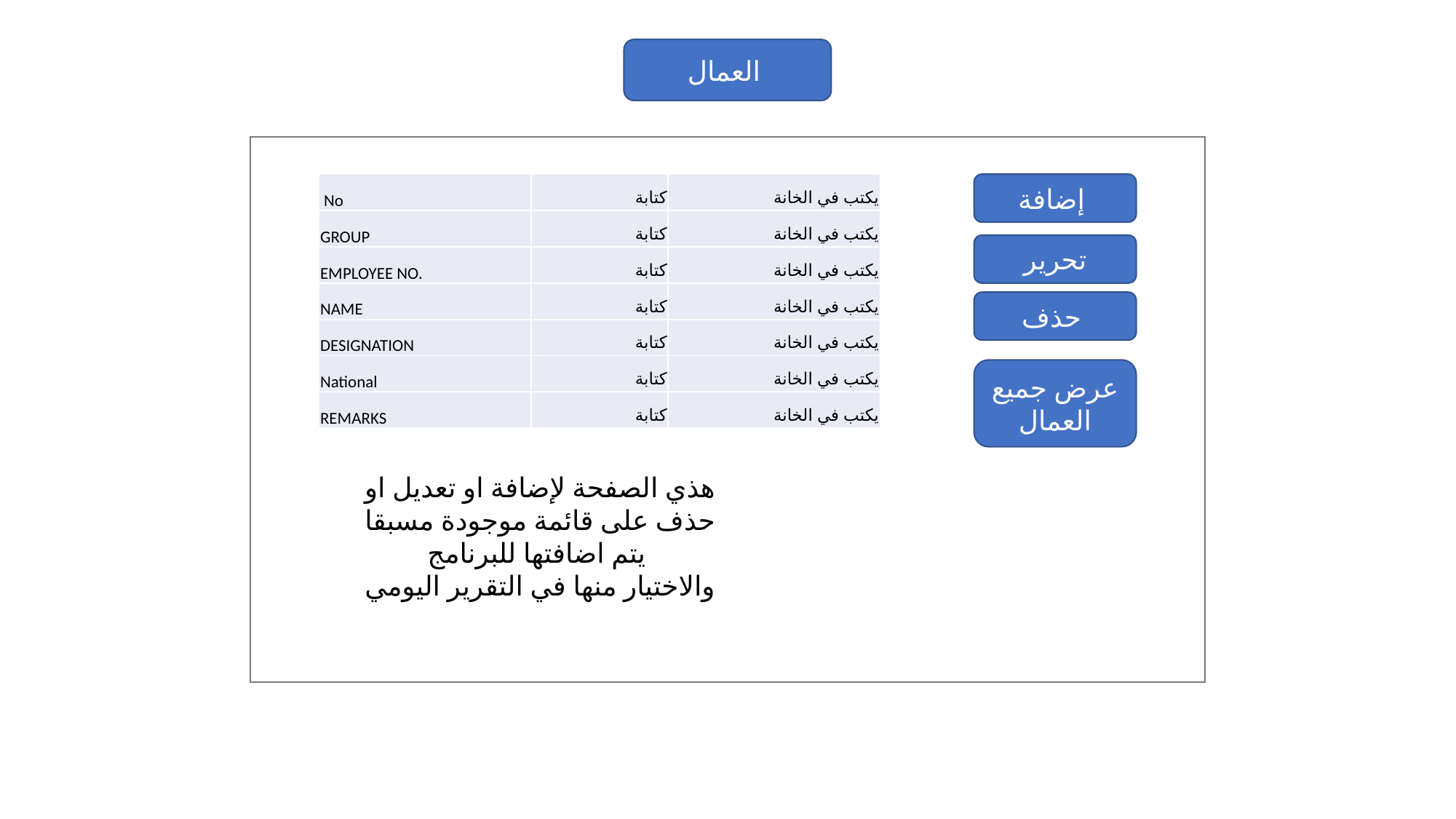

العمال

| No | كتابة | يكتب في الخانة |
| --- | --- | --- |
| GROUP | كتابة | يكتب في الخانة |
| EMPLOYEE NO. | كتابة | يكتب في الخانة |
| NAME | كتابة | يكتب في الخانة |
| DESIGNATION | كتابة | يكتب في الخانة |
| National | كتابة | يكتب في الخانة |
| REMARKS | كتابة | يكتب في الخانة |
إضافة
تحرير
حذف
عرض جميع العمال
هذي الصفحة لإضافة او تعديل او حذف على قائمة موجودة مسبقا يتم اضافتها للبرنامج
والاختيار منها في التقرير اليومي